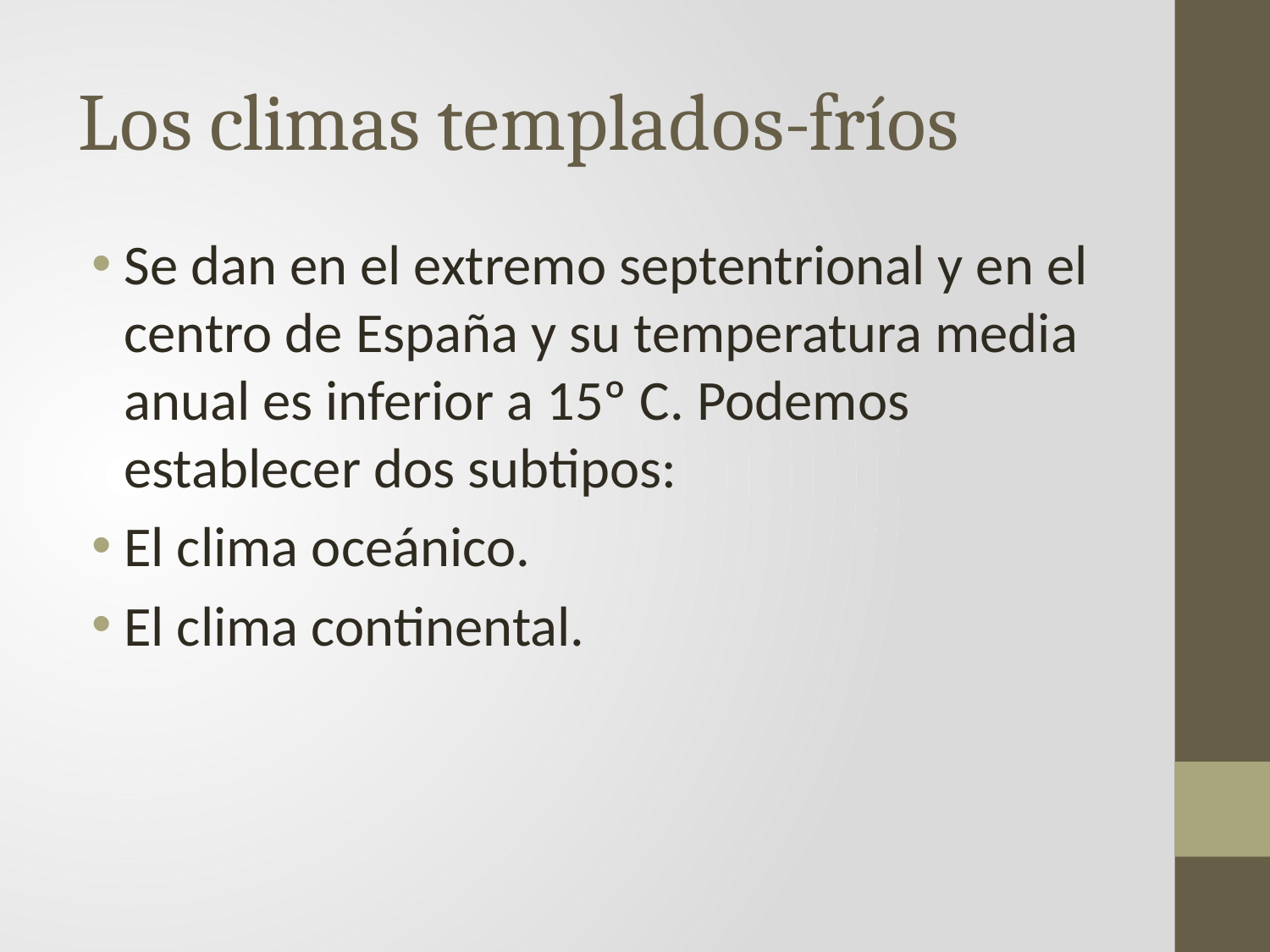

# Los climas templados-fríos
Se dan en el extremo septentrional y en el centro de España y su temperatura media anual es inferior a 15º C. Podemos establecer dos subtipos:
El clima oceánico.
El clima continental.